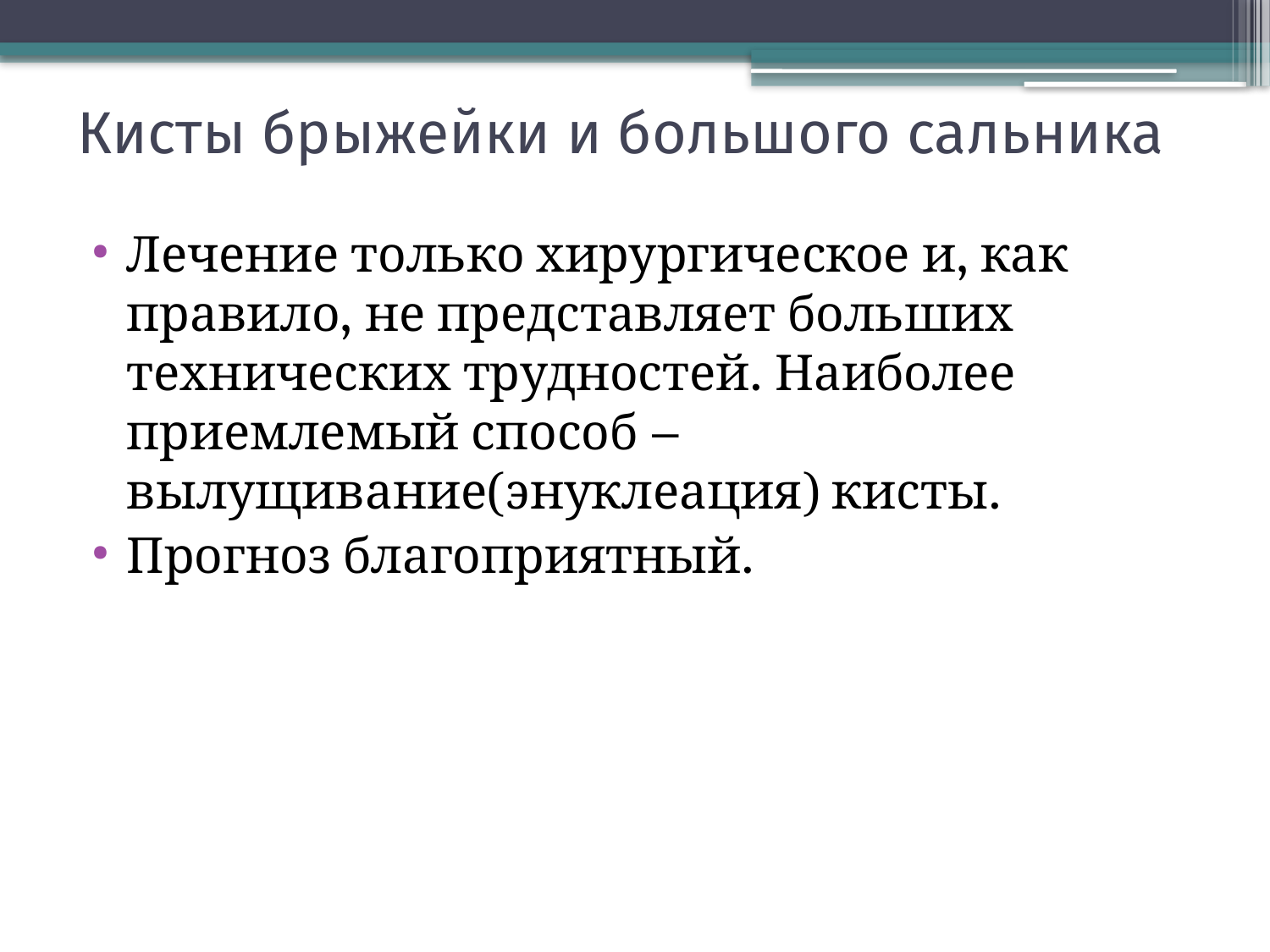

# Кисты брыжейки и большого сальника
Лечение только хирургическое и, как правило, не представляет больших технических трудностей. Наиболее приемлемый способ – вылущивание(энуклеация) кисты.
Прогноз благоприятный.